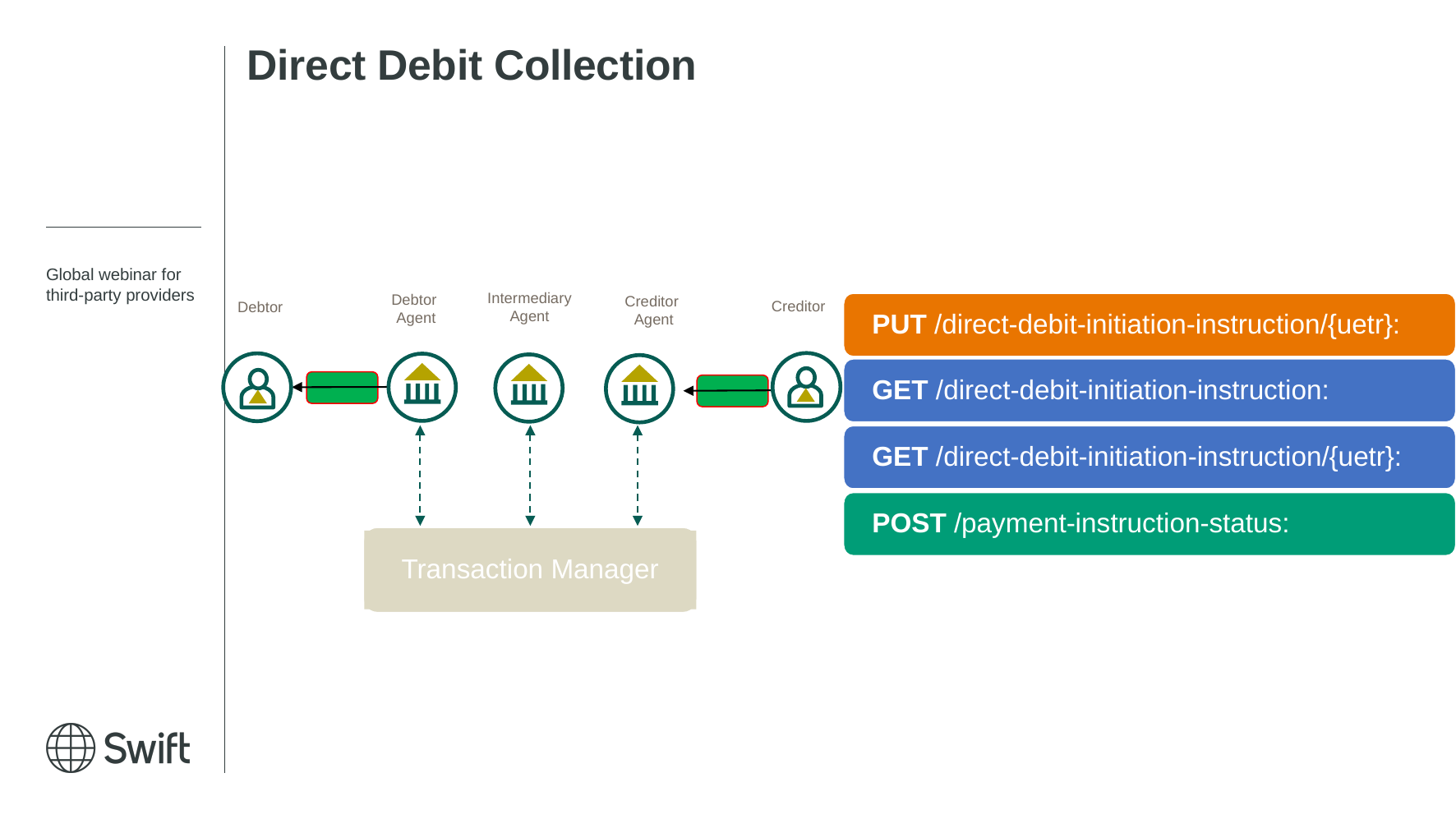

Direct Debit Collection
Global webinar for third-party providers
Intermediary
Agent
Debtor
Agent
Creditor
Agent
Creditor
 Debtor
PUT /direct-debit-initiation-instruction/{uetr}:
GET /direct-debit-initiation-instruction:
GET /direct-debit-initiation-instruction/{uetr}:
POST /payment-instruction-status:

Transaction Manager